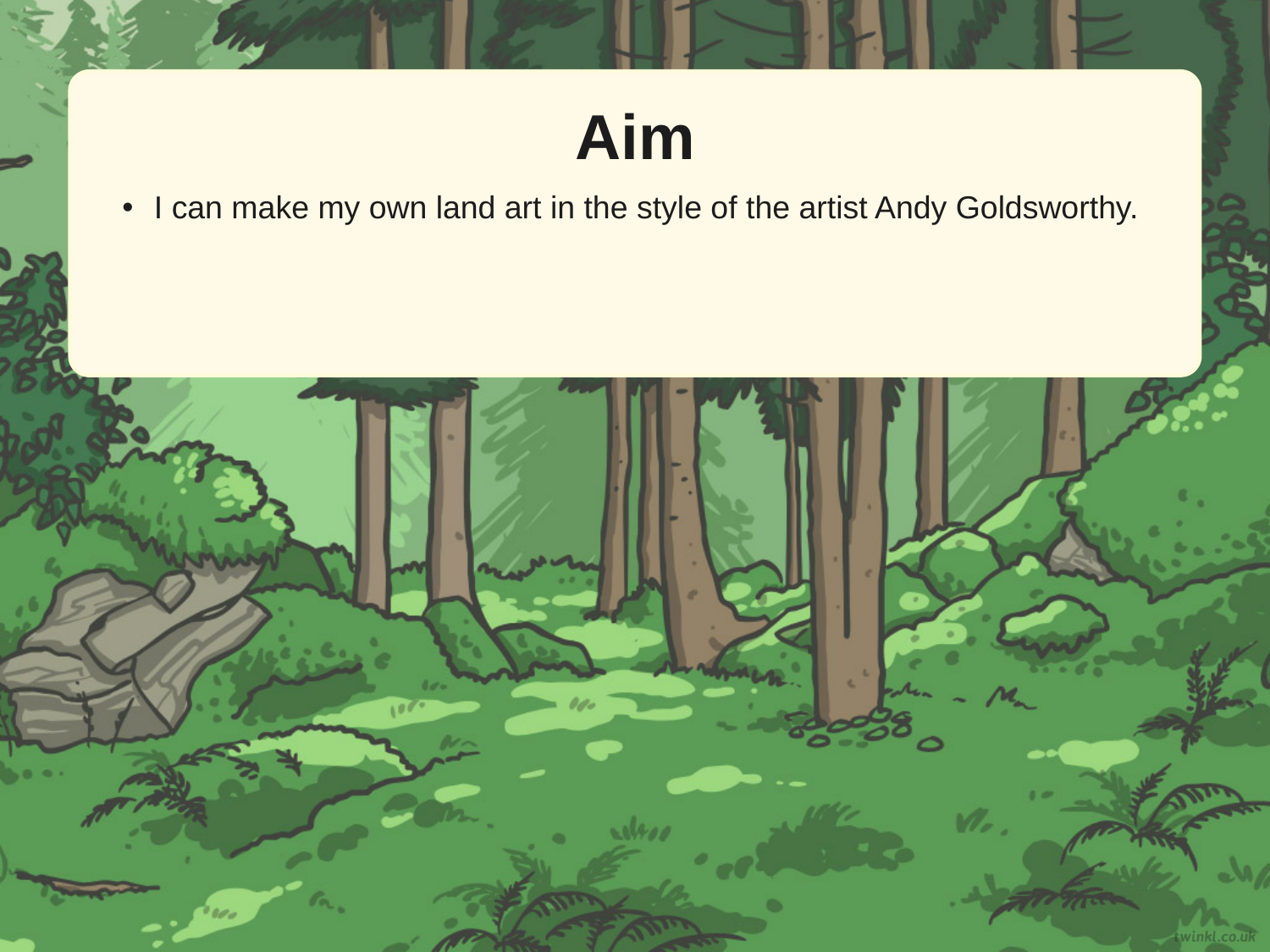

Aim
I can make my own land art in the style of the artist Andy Goldsworthy.